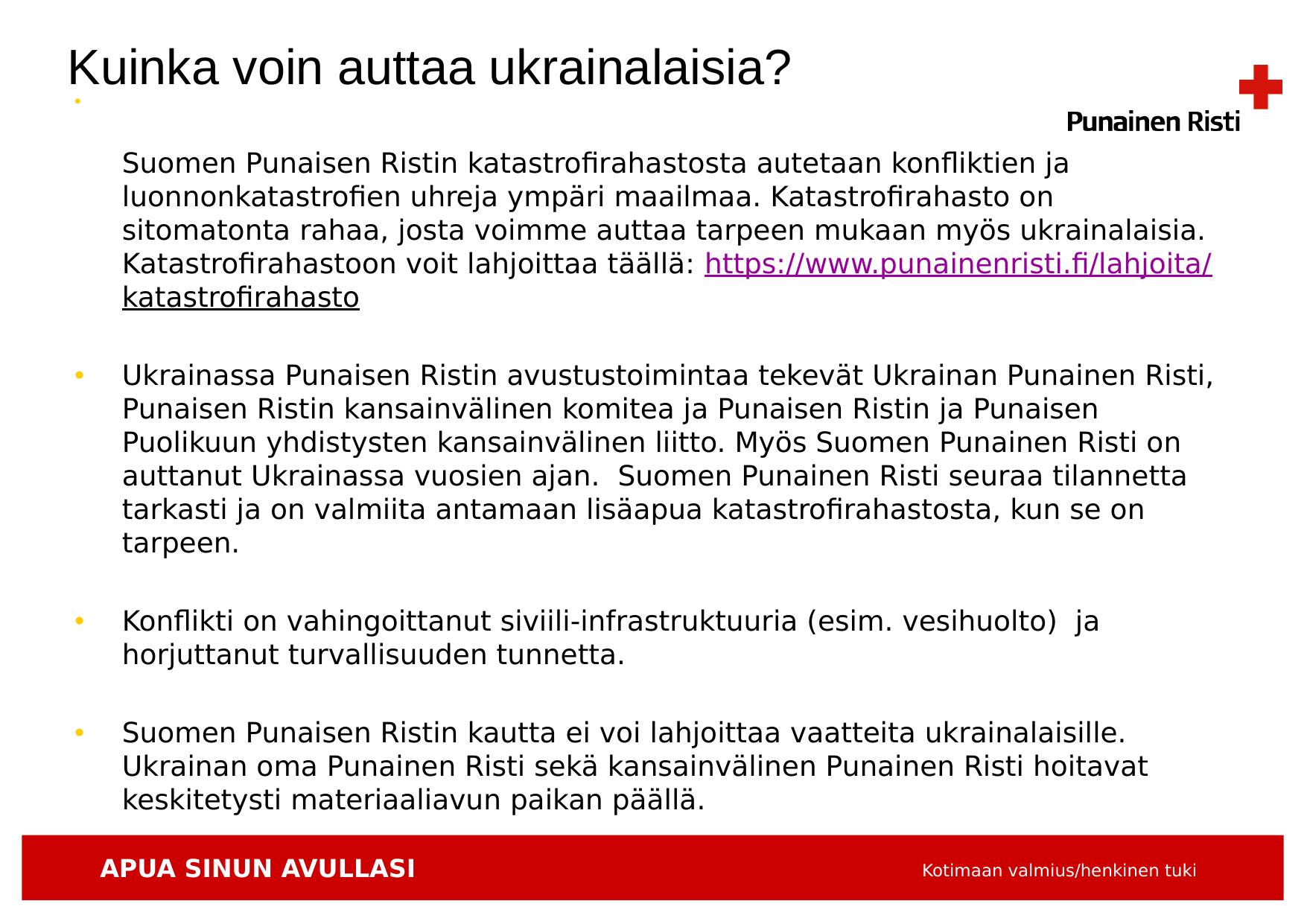

# Kuinka voin auttaa ukrainalaisia?
Suomen Punaisen Ristin katastrofirahastosta autetaan konfliktien ja luonnonkatastrofien uhreja ympäri maailmaa. Katastrofirahasto on sitomatonta rahaa, josta voimme auttaa tarpeen mukaan myös ukrainalaisia.  Katastrofirahastoon voit lahjoittaa täällä: https://www.punainenristi.fi/lahjoita/katastrofirahasto

Ukrainassa Punaisen Ristin avustustoimintaa tekevät Ukrainan Punainen Risti, Punaisen Ristin kansainvälinen komitea ja Punaisen Ristin ja Punaisen Puolikuun yhdistysten kansainvälinen liitto. Myös Suomen Punainen Risti on auttanut Ukrainassa vuosien ajan.  Suomen Punainen Risti seuraa tilannetta tarkasti ja on valmiita antamaan lisäapua katastrofirahastosta, kun se on tarpeen.

Konflikti on vahingoittanut siviili-infrastruktuuria (esim. vesihuolto)  ja horjuttanut turvallisuuden tunnetta.

Suomen Punaisen Ristin kautta ei voi lahjoittaa vaatteita ukrainalaisille. Ukrainan oma Punainen Risti sekä kansainvälinen Punainen Risti hoitavat keskitetysti materiaaliavun paikan päällä.